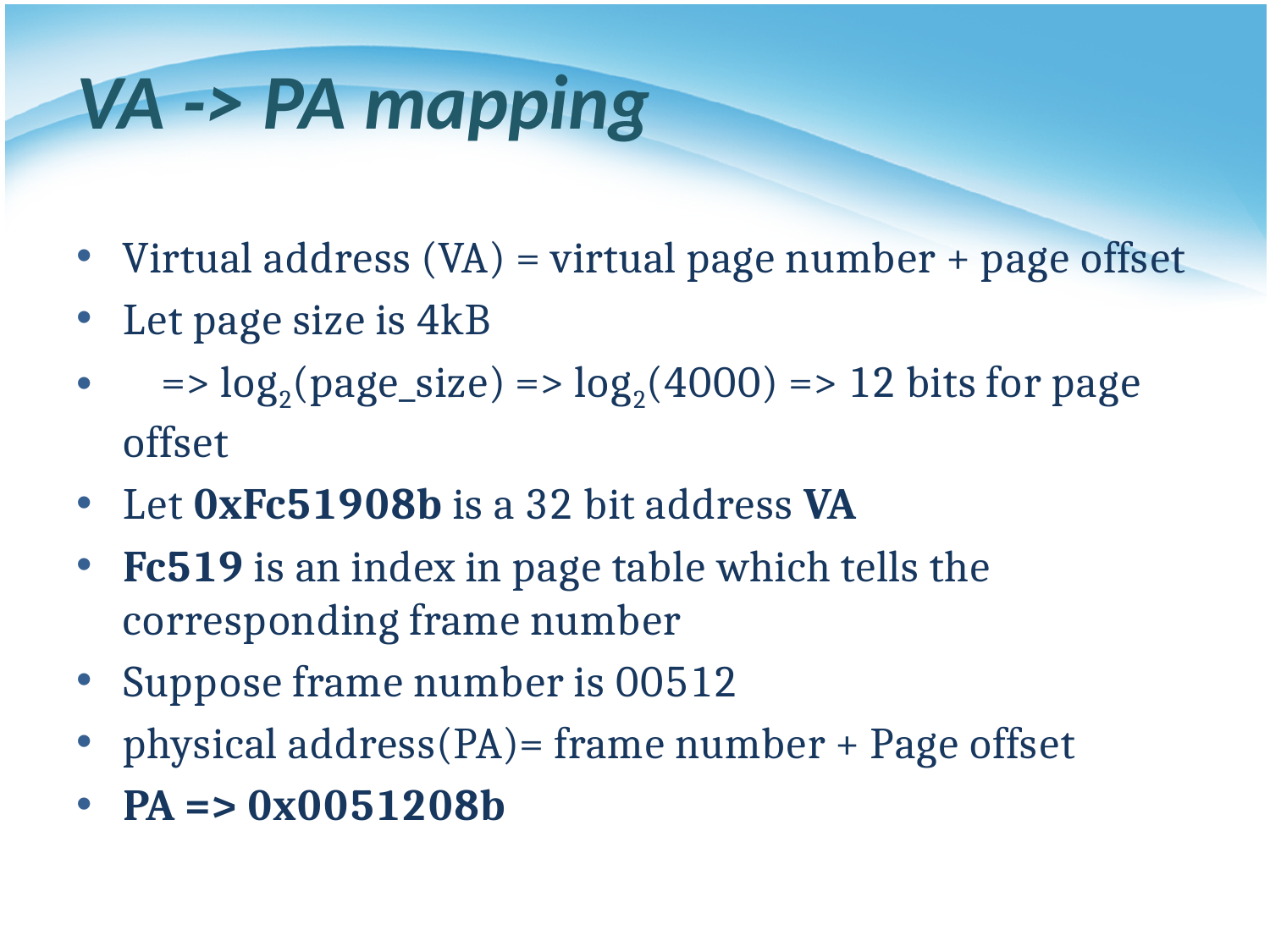

# VA -> PA mapping
Virtual address (VA) = virtual page number + page offset
Let page size is 4kB
    => log2(page_size) => log2(4000) => 12 bits for page offset
Let 0xFc51908b is a 32 bit address VA
Fc519 is an index in page table which tells the corresponding frame number
Suppose frame number is 00512
physical address(PA)= frame number + Page offset
PA => 0x0051208b